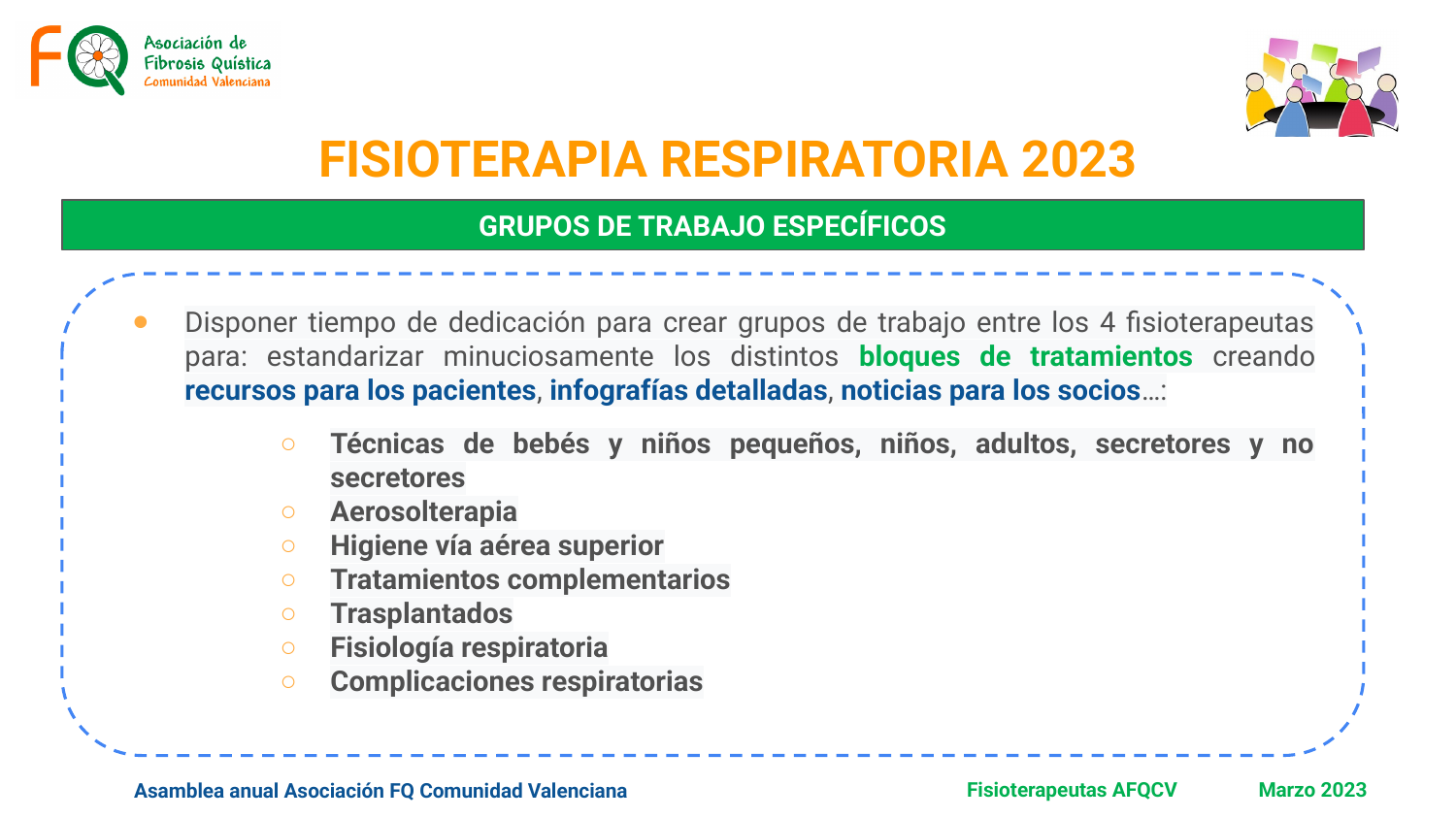

# FISIOTERAPIA RESPIRATORIA 2023
GRUPOS DE TRABAJO ESPECÍFICOS

Disponer tiempo de dedicación para crear grupos de trabajo entre los 4 fisioterapeutas para: estandarizar minuciosamente los distintos bloques de tratamientos creando recursos para los pacientes, infografías detalladas, noticias para los socios…:
Técnicas de bebés y niños pequeños, niños, adultos, secretores y no secretores
Aerosolterapia
Higiene vía aérea superior
Tratamientos complementarios
Trasplantados
Fisiología respiratoria
Complicaciones respiratorias